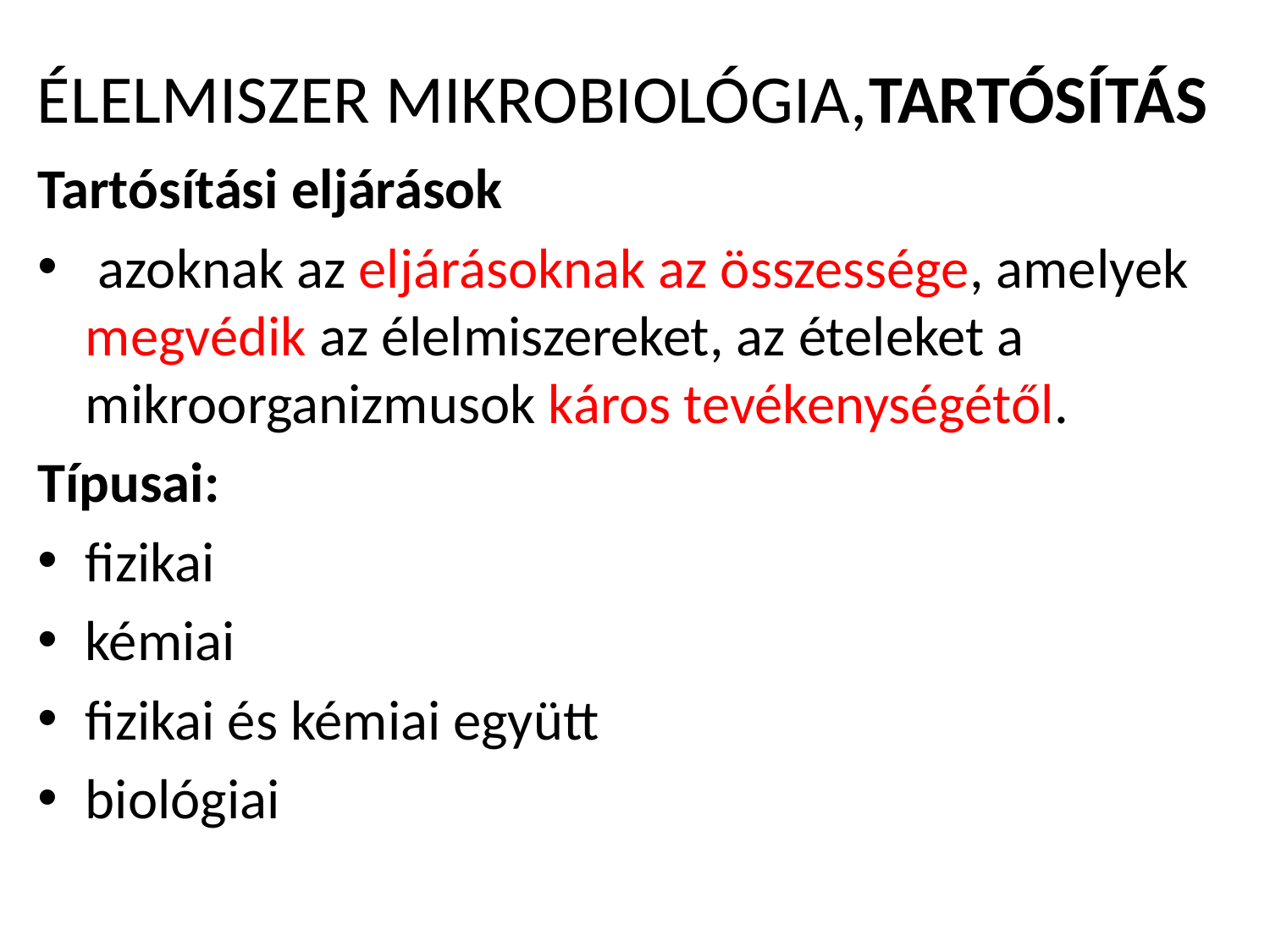

# ÉLELMISZER MIKROBIOLÓGIA,TARTÓSÍTÁS
Tartósítási eljárások
 azoknak az eljárásoknak az összessége, amelyek megvédik az élelmi­szereket, az ételeket a mikroorganizmusok káros tevékenységétől.
Típusai:
fizikai
kémiai
fizikai és kémiai együtt
biológiai